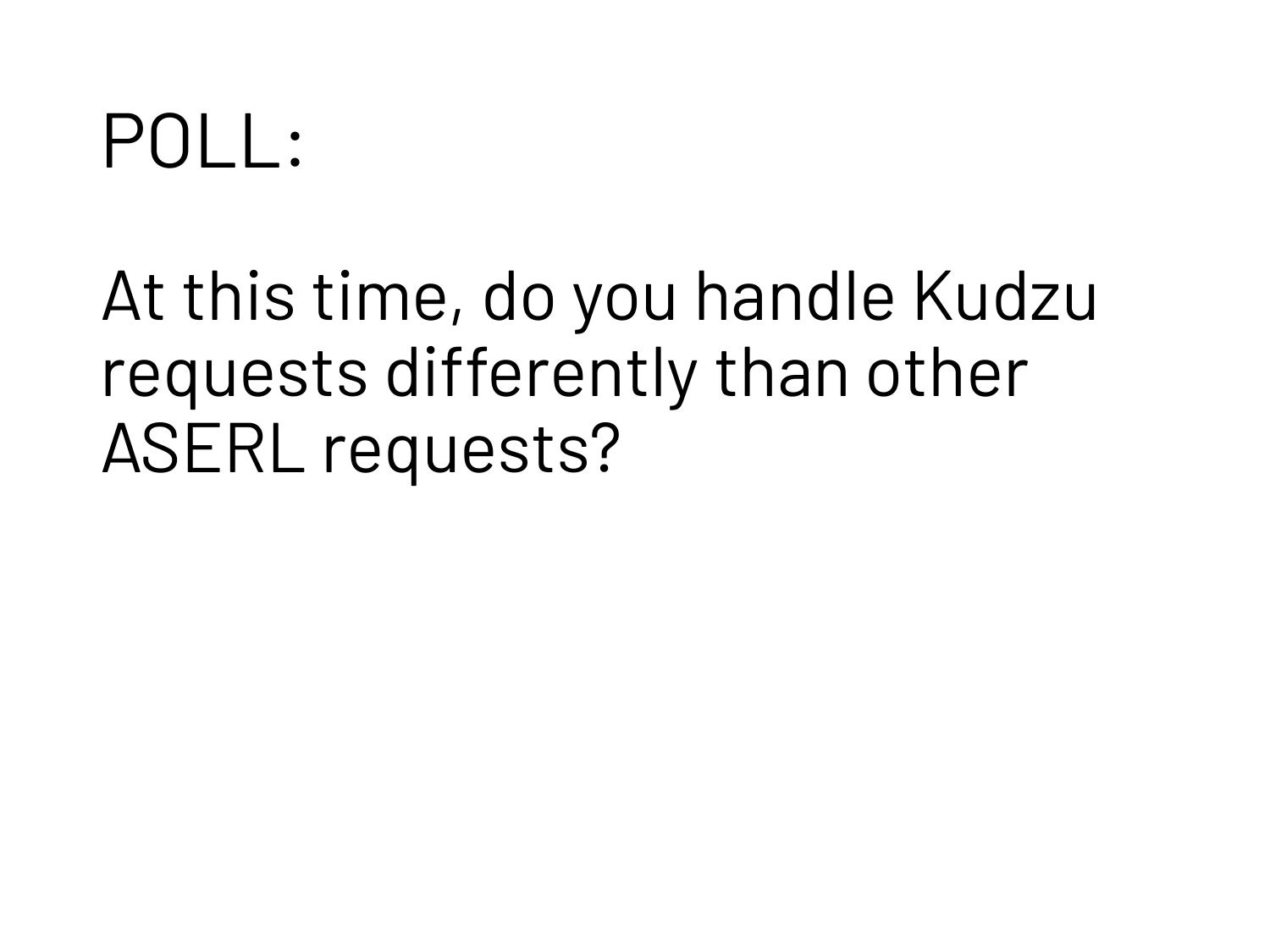

# POLL:
At this time, do you handle Kudzu requests differently than other ASERL requests?